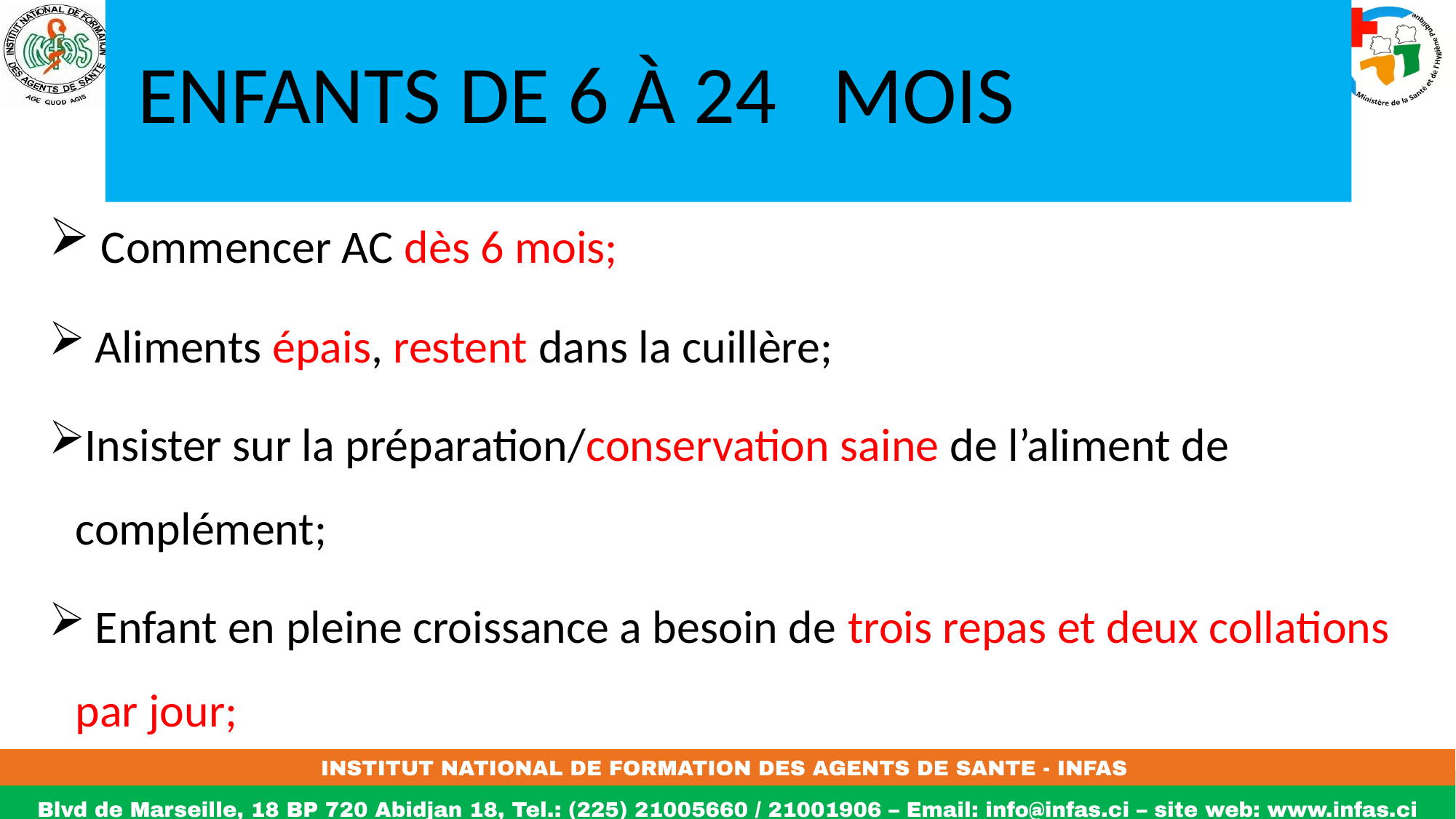

# ENFANTS DE 6 À 24   MOIS
 Commencer AC dès 6 mois;
 Aliments épais, restent dans la cuillère;
Insister sur la préparation/conservation saine de l’aliment de complément;
 Enfant en pleine croissance a besoin de trois repas et deux collations par jour;